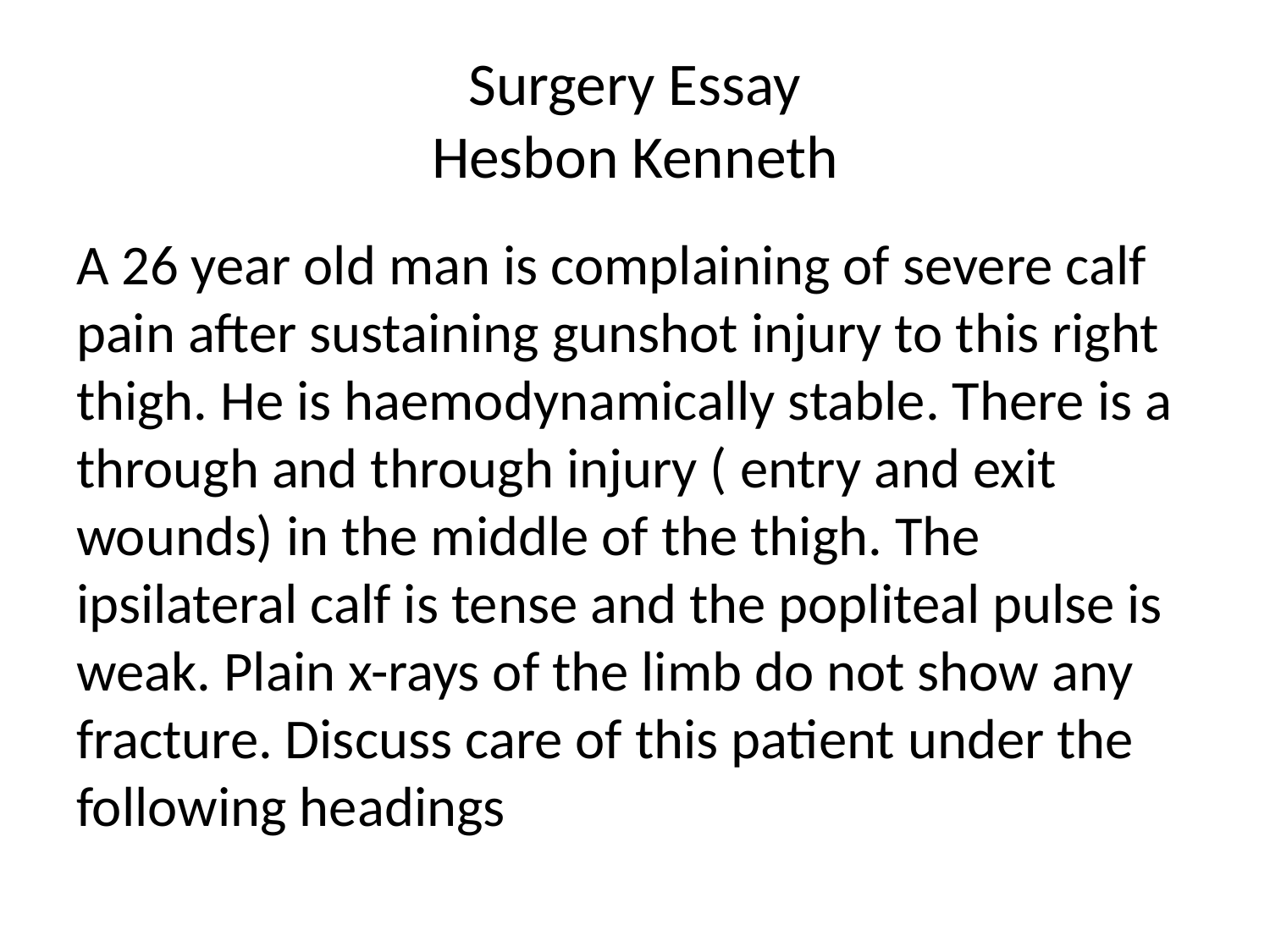

# Surgery Essay Hesbon Kenneth
A 26 year old man is complaining of severe calf pain after sustaining gunshot injury to this right thigh. He is haemodynamically stable. There is a through and through injury ( entry and exit wounds) in the middle of the thigh. The ipsilateral calf is tense and the popliteal pulse is weak. Plain x-rays of the limb do not show any fracture. Discuss care of this patient under the following headings